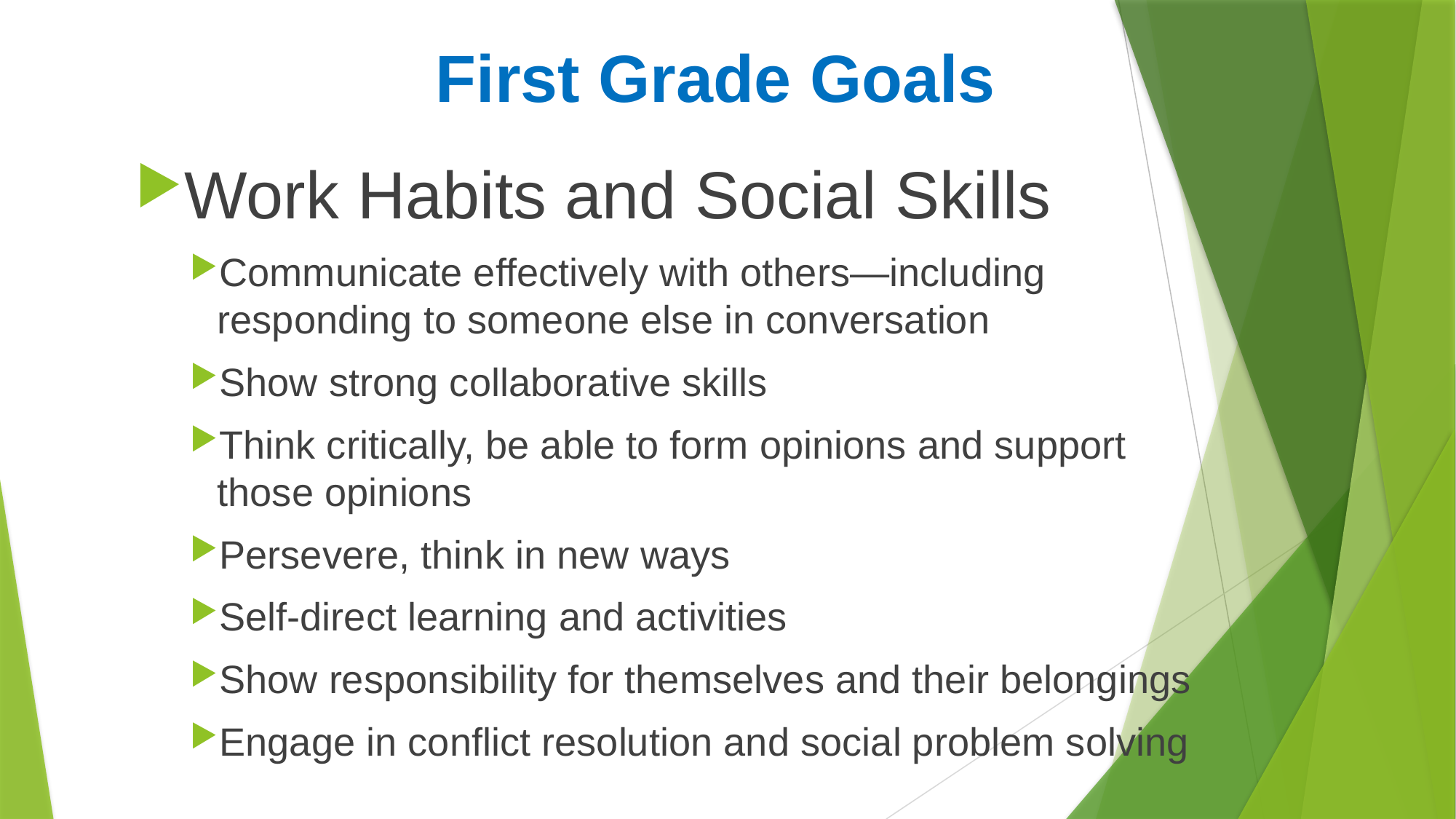

# First Grade Goals
Work Habits and Social Skills
Communicate effectively with others—including responding to someone else in conversation
Show strong collaborative skills
Think critically, be able to form opinions and support those opinions
Persevere, think in new ways
Self-direct learning and activities
Show responsibility for themselves and their belongings
Engage in conflict resolution and social problem solving